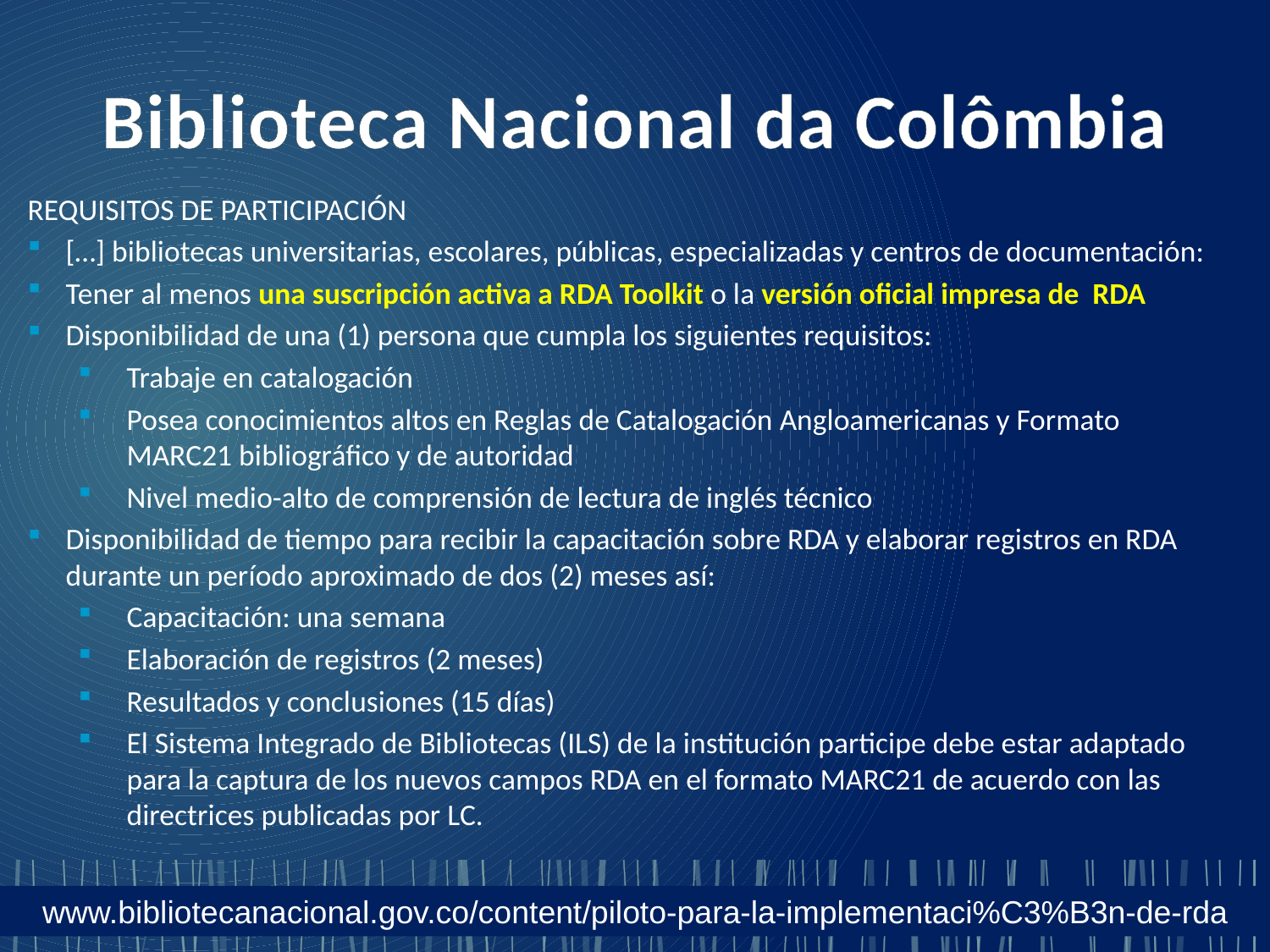

# Biblioteca Nacional da Colômbia
REQUISITOS DE PARTICIPACIÓN
[…] bibliotecas universitarias, escolares, públicas, especializadas y centros de documentación:
Tener al menos una suscripción activa a RDA Toolkit o la versión oficial impresa de  RDA
Disponibilidad de una (1) persona que cumpla los siguientes requisitos:
Trabaje en catalogación
Posea conocimientos altos en Reglas de Catalogación Angloamericanas y Formato MARC21 bibliográfico y de autoridad
Nivel medio-alto de comprensión de lectura de inglés técnico
Disponibilidad de tiempo para recibir la capacitación sobre RDA y elaborar registros en RDA durante un período aproximado de dos (2) meses así:
Capacitación: una semana
Elaboración de registros (2 meses)
Resultados y conclusiones (15 días)
El Sistema Integrado de Bibliotecas (ILS) de la institución participe debe estar adaptado para la captura de los nuevos campos RDA en el formato MARC21 de acuerdo con las directrices publicadas por LC.
www.bibliotecanacional.gov.co/content/piloto-para-la-implementaci%C3%B3n-de-rda